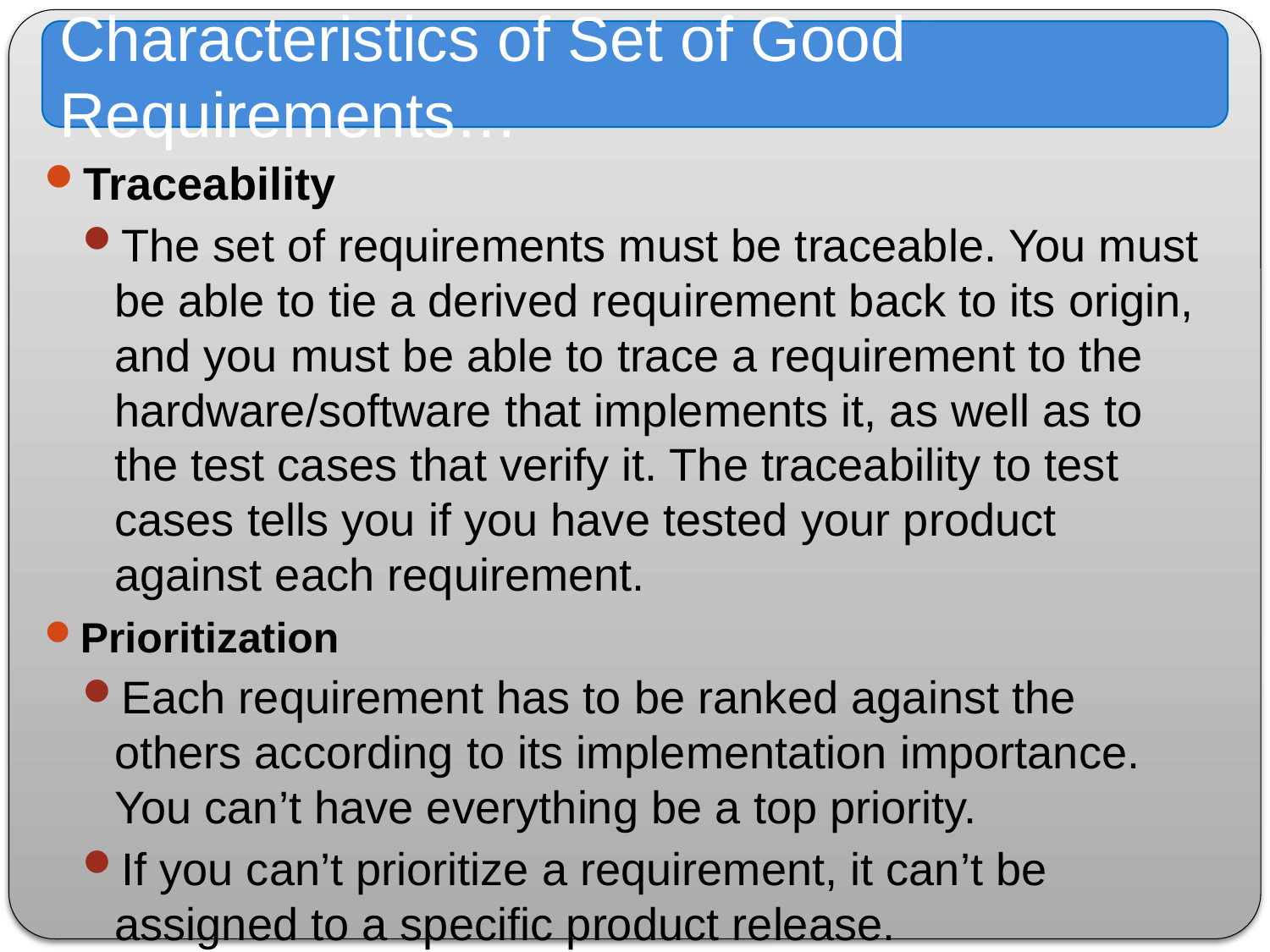

Characteristics of Set of Good Requirements…
Traceability
The set of requirements must be traceable. You must be able to tie a derived requirement back to its origin, and you must be able to trace a requirement to the hardware/software that implements it, as well as to the test cases that verify it. The traceability to test cases tells you if you have tested your product against each requirement.
Prioritization
Each requirement has to be ranked against the others according to its implementation importance. You can’t have everything be a top priority.
If you can’t prioritize a requirement, it can’t be assigned to a specific product release.